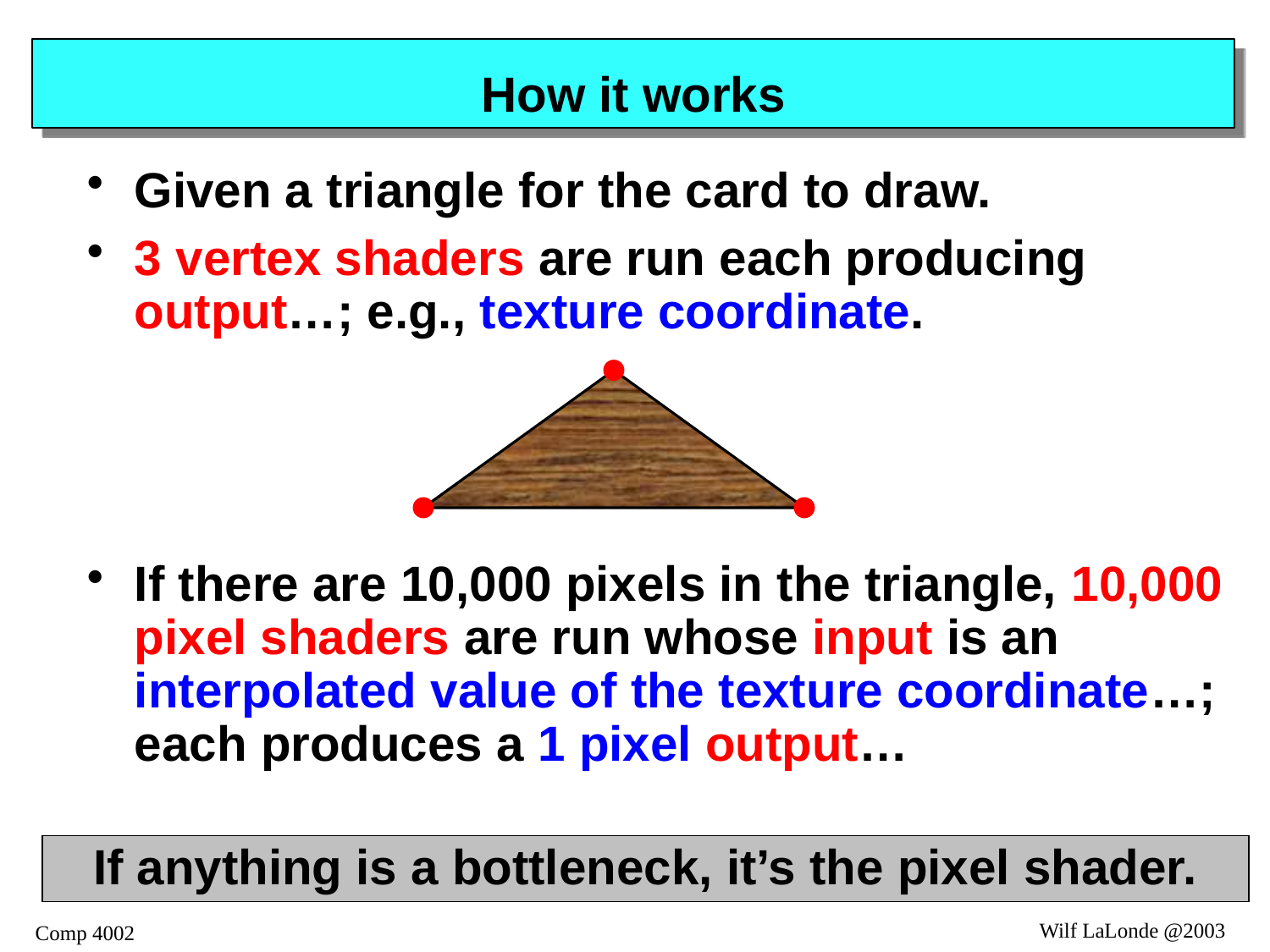

# How it works
Given a triangle for the card to draw.
3 vertex shaders are run each producing output…; e.g., texture coordinate.

If there are 10,000 pixels in the triangle, 10,000 pixel shaders are run whose input is an interpolated value of the texture coordinate…; each produces a 1 pixel output…

If anything is a bottleneck, it’s the pixel shader.